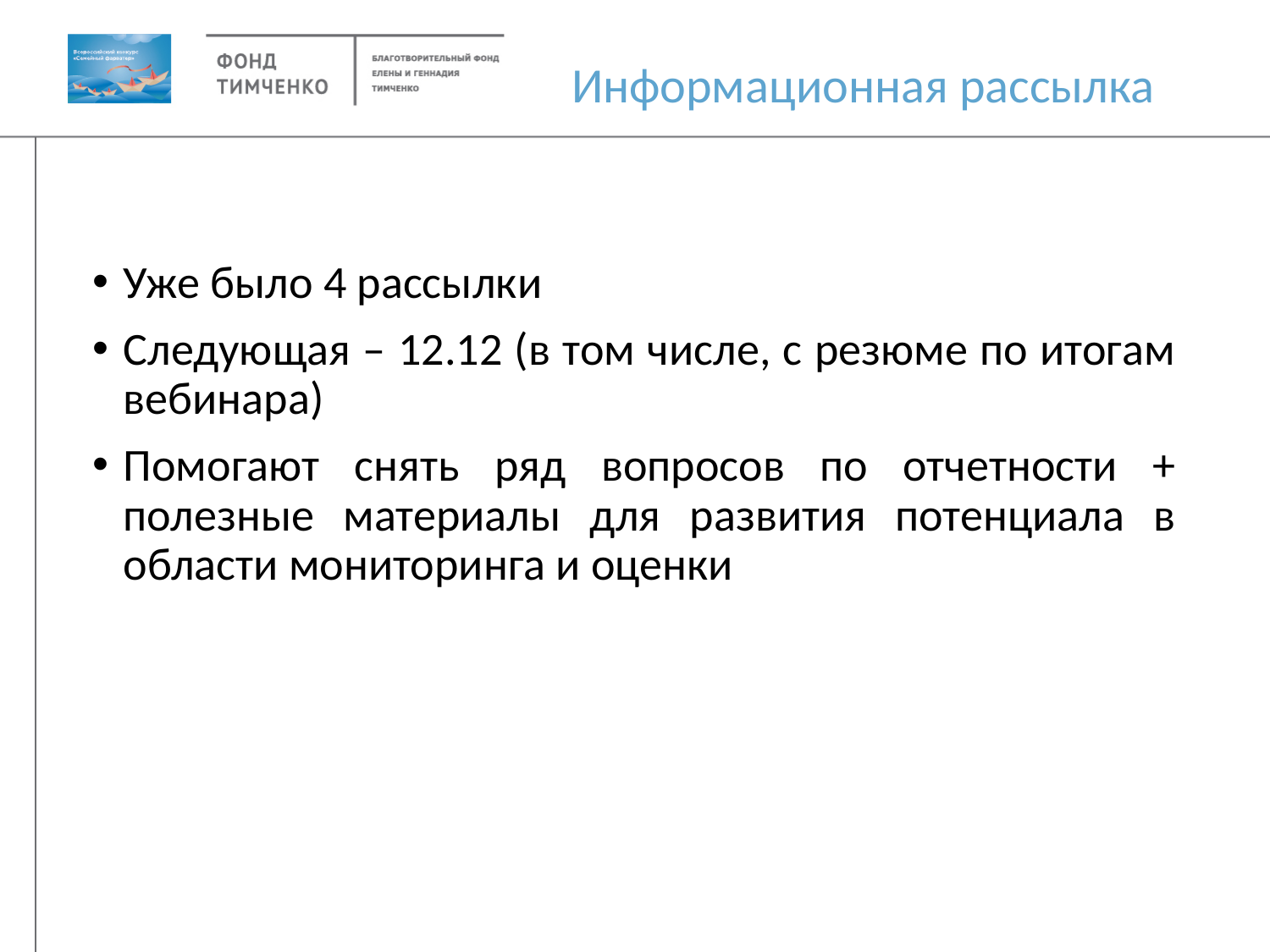

# Информационная рассылка
Уже было 4 рассылки
Следующая – 12.12 (в том числе, с резюме по итогам вебинара)
Помогают снять ряд вопросов по отчетности + полезные материалы для развития потенциала в области мониторинга и оценки